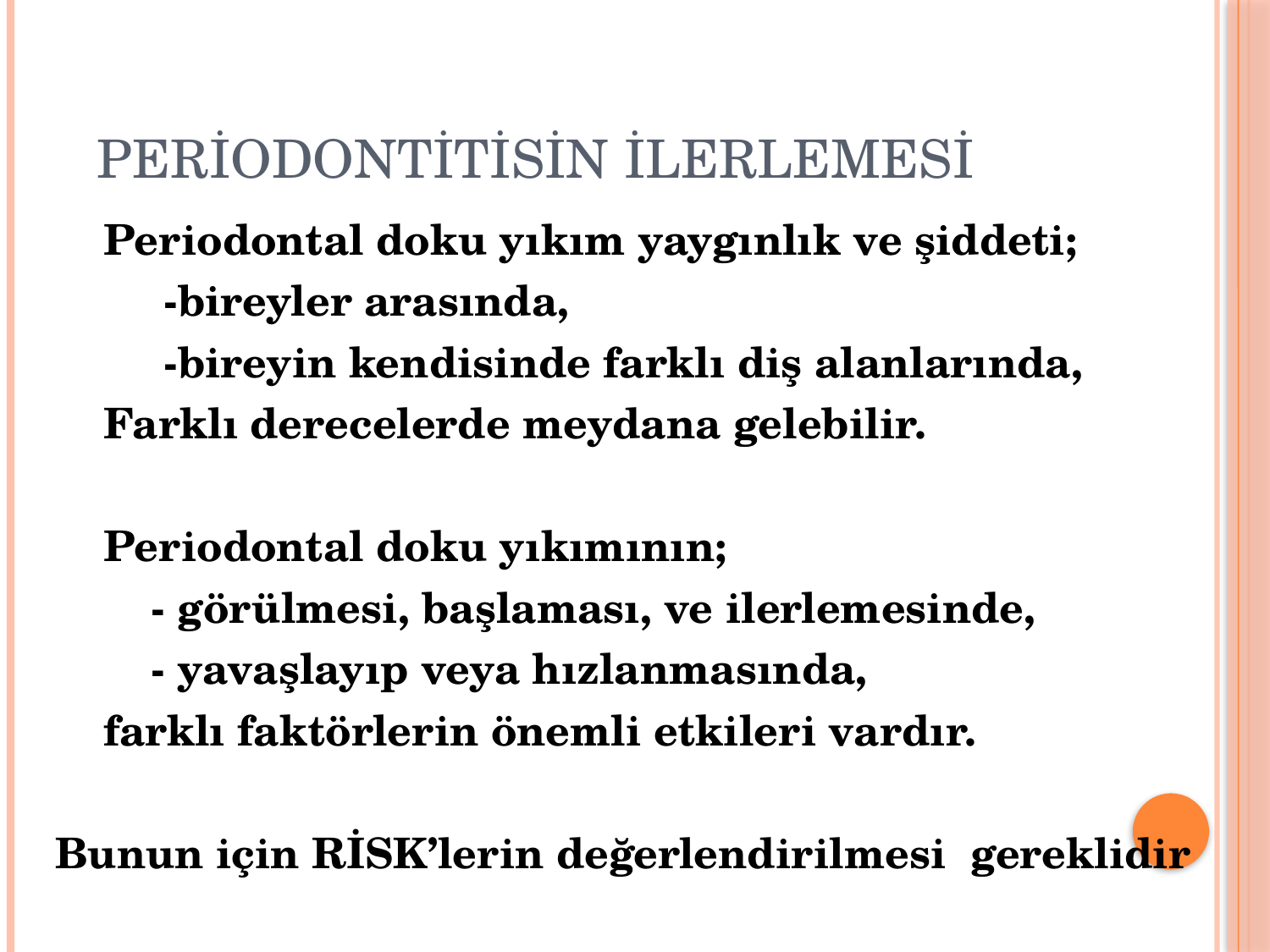

# Periodontitisin ilerlemesi
    Periodontal doku yıkım yaygınlık ve şiddeti;
         -bireyler arasında,
         -bireyin kendisinde farklı diş alanlarında,
    Farklı derecelerde meydana gelebilir.

    Periodontal doku yıkımının;
        - görülmesi, başlaması, ve ilerlemesinde,
        - yavaşlayıp veya hızlanmasında,
    farklı faktörlerin önemli etkileri vardır.

Bunun için RİSK’lerin değerlendirilmesi  gereklidir